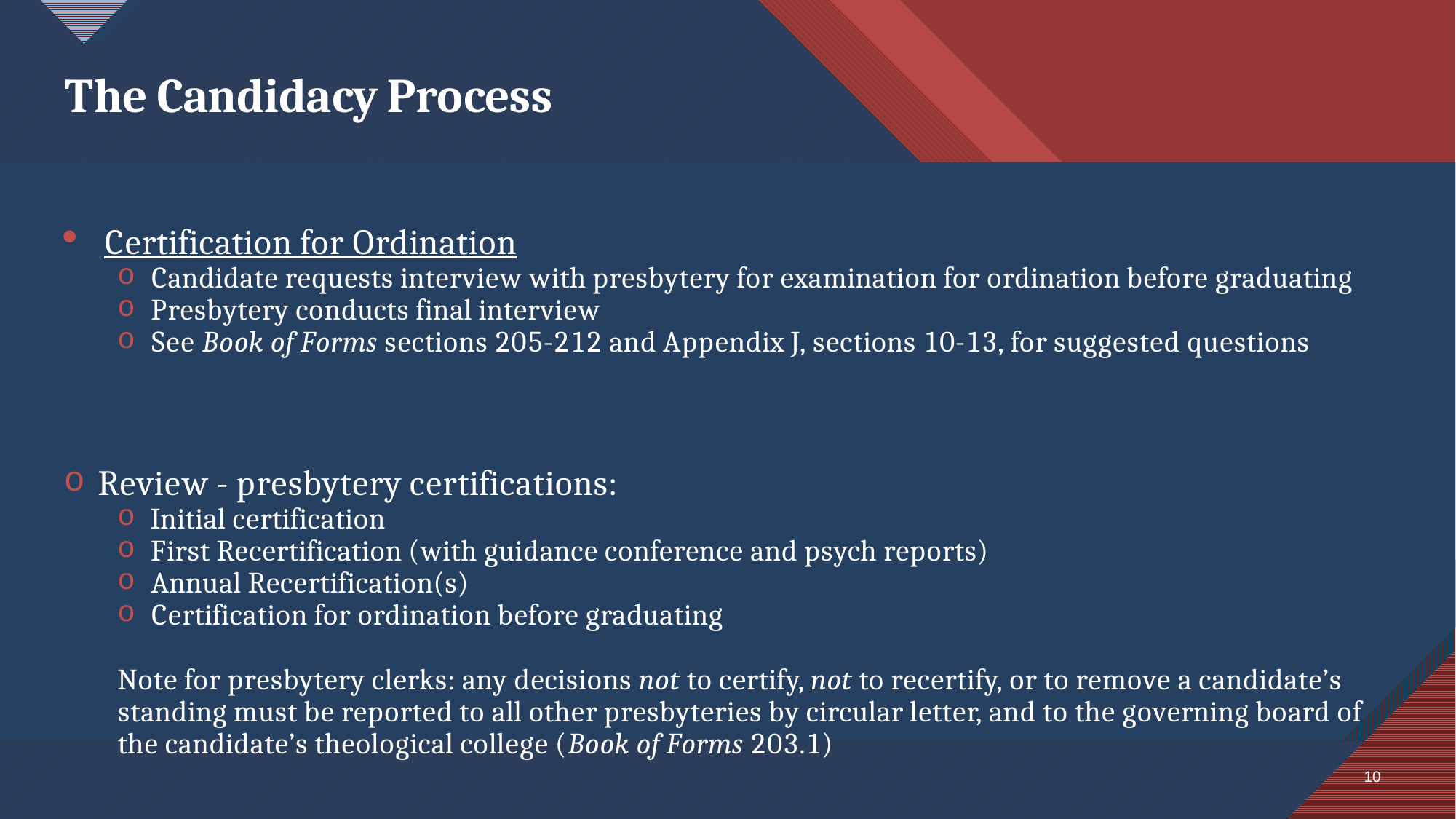

# The Candidacy Process
Certification for Ordination
Candidate requests interview with presbytery for examination for ordination before graduating
Presbytery conducts final interview
See Book of Forms sections 205-212 and Appendix J, sections 10-13, for suggested questions

Review - presbytery certifications:
Initial certification
First Recertification (with guidance conference and psych reports)
Annual Recertification(s)
Certification for ordination before graduating

Note for presbytery clerks: any decisions not to certify, not to recertify, or to remove a candidate’s standing must be reported to all other presbyteries by circular letter, and to the governing board of the candidate’s theological college (Book of Forms 203.1)
10